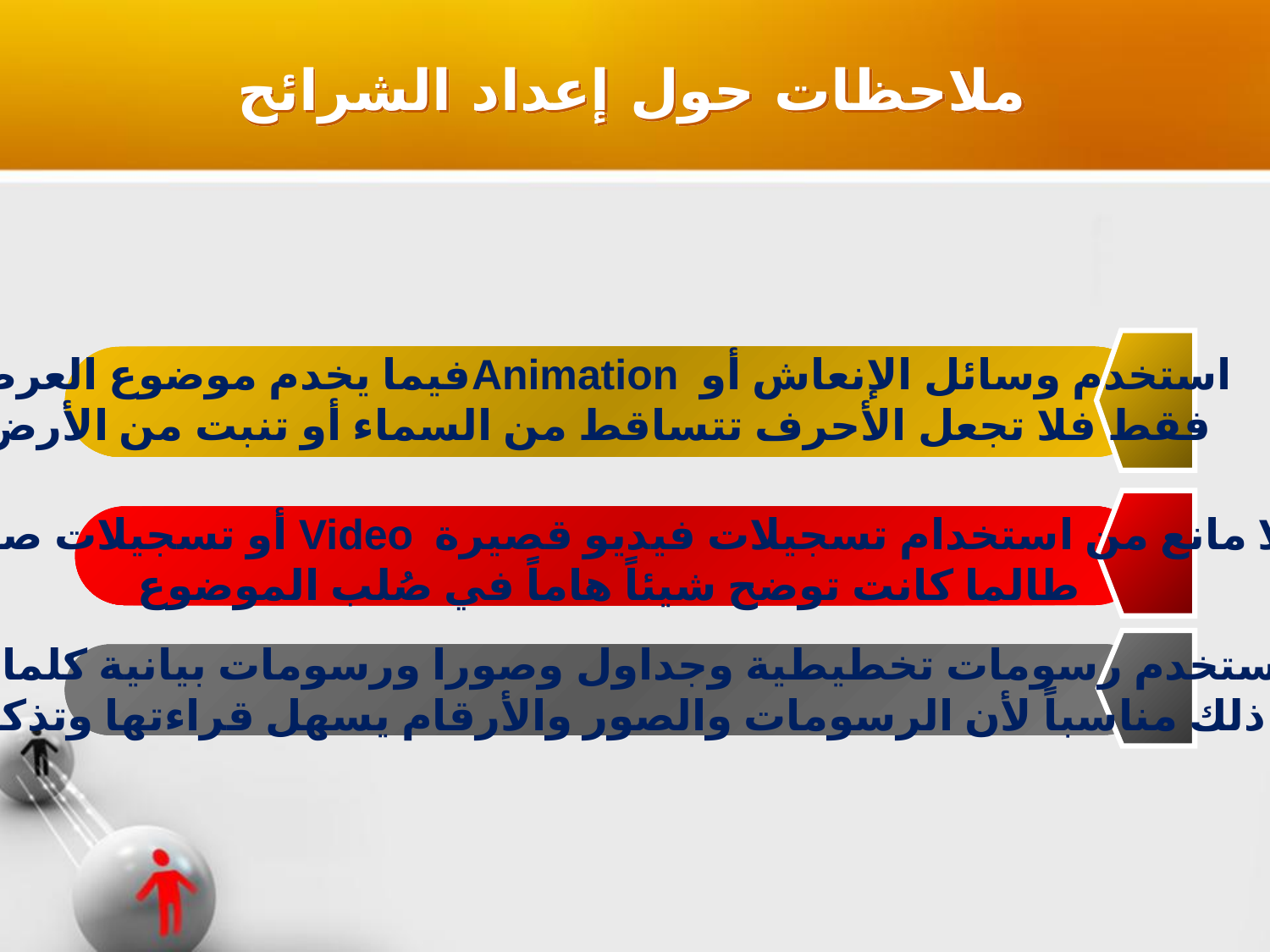

ملاحظات حول إعداد الشرائح

استخدم وسائل الإنعاش أو  Animationفيما يخدم موضوع العرض
فقط فلا تجعل الأحرف تتساقط من السماء أو تنبت من الأرض

لا مانع من استخدام تسجيلات فيديو قصيرة  Video أو تسجيلات صوتية
طالما كانت توضح شيئاً هاماً في صُلب الموضوع

استخدم رسومات تخطيطية وجداول وصورا ورسومات بيانية كلما كان
ذلك مناسباً لأن الرسومات والصور والأرقام يسهل قراءتها وتذكرها